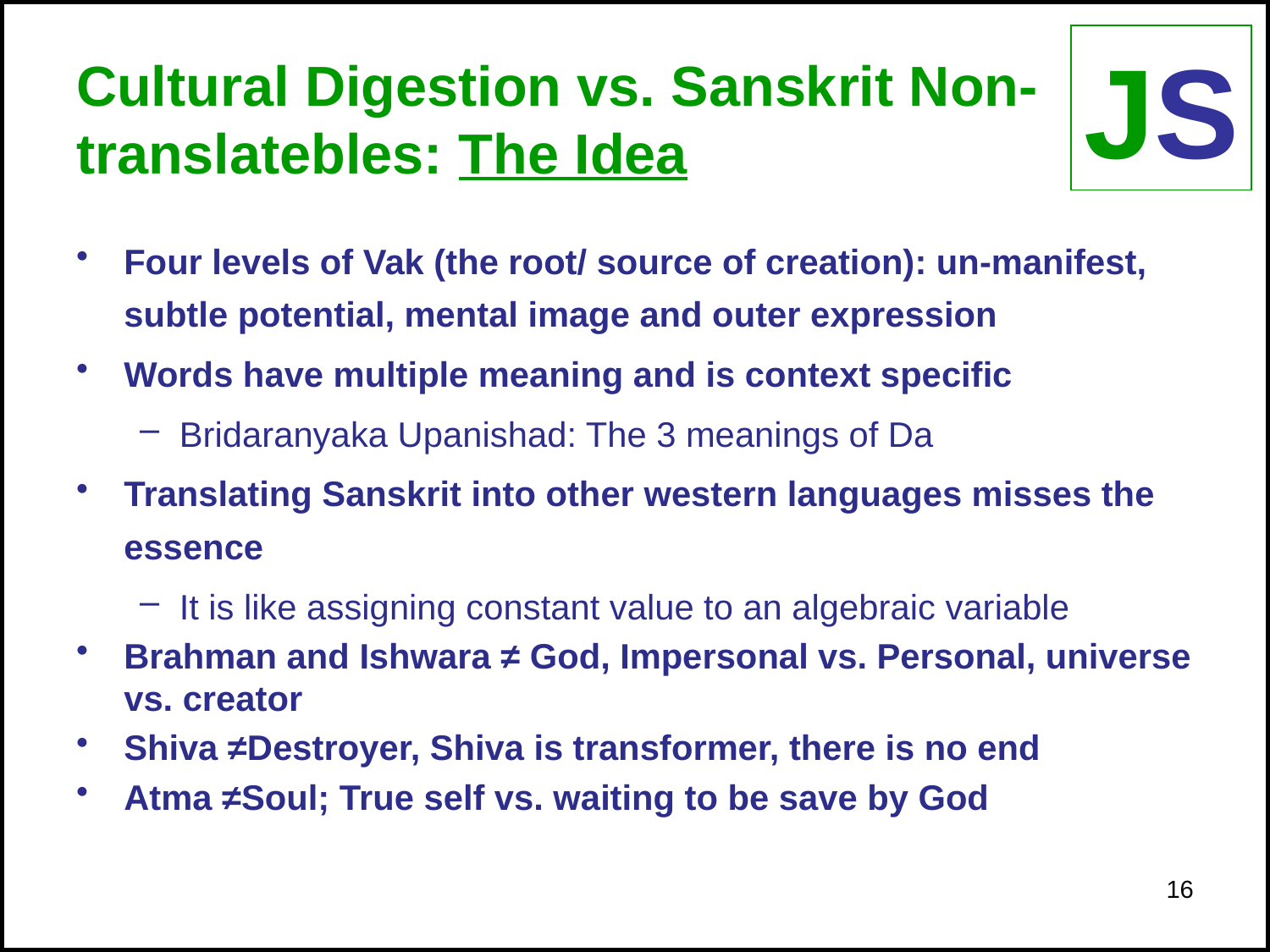

# Cultural Digestion vs. Sanskrit Non-translatebles: The Idea
Four levels of Vak (the root/ source of creation): un-manifest, subtle potential, mental image and outer expression
Words have multiple meaning and is context specific
Bridaranyaka Upanishad: The 3 meanings of Da
Translating Sanskrit into other western languages misses the essence
It is like assigning constant value to an algebraic variable
Brahman and Ishwara ≠ God, Impersonal vs. Personal, universe vs. creator
Shiva ≠Destroyer, Shiva is transformer, there is no end
Atma ≠Soul; True self vs. waiting to be save by God

16